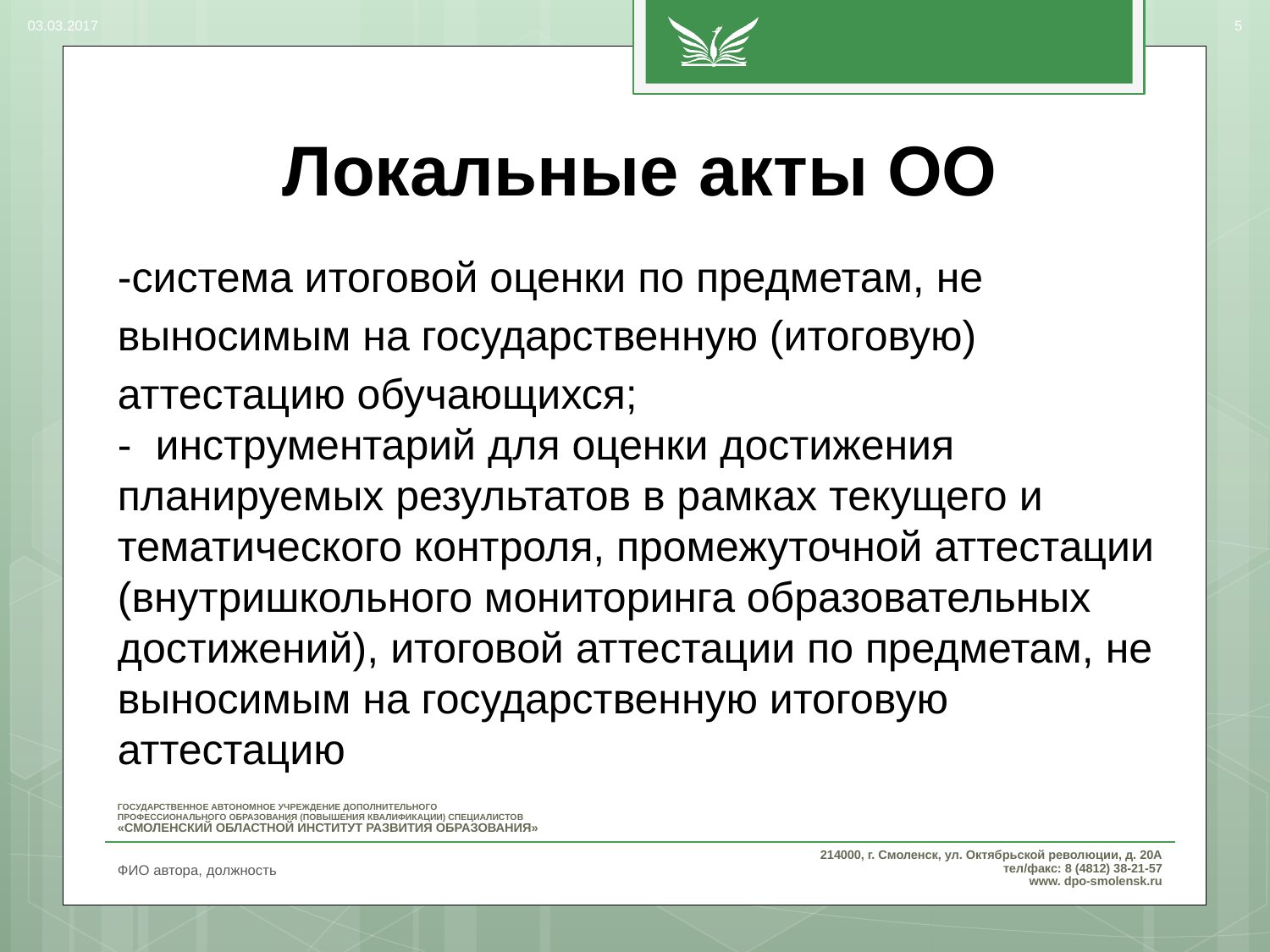

03.03.2017
5
# Локальные акты ОО
-система итоговой оценки по предметам, не выносимым на государственную (итоговую) аттестацию обучающихся;
-  инструментарий для оценки достижения планируемых результатов в рамках текущего и тематического контроля, промежуточной аттестации (внутришкольного мониторинга образовательных достижений), итоговой аттестации по предметам, не выносимым на государственную итоговую аттестацию

ФИО автора, должность